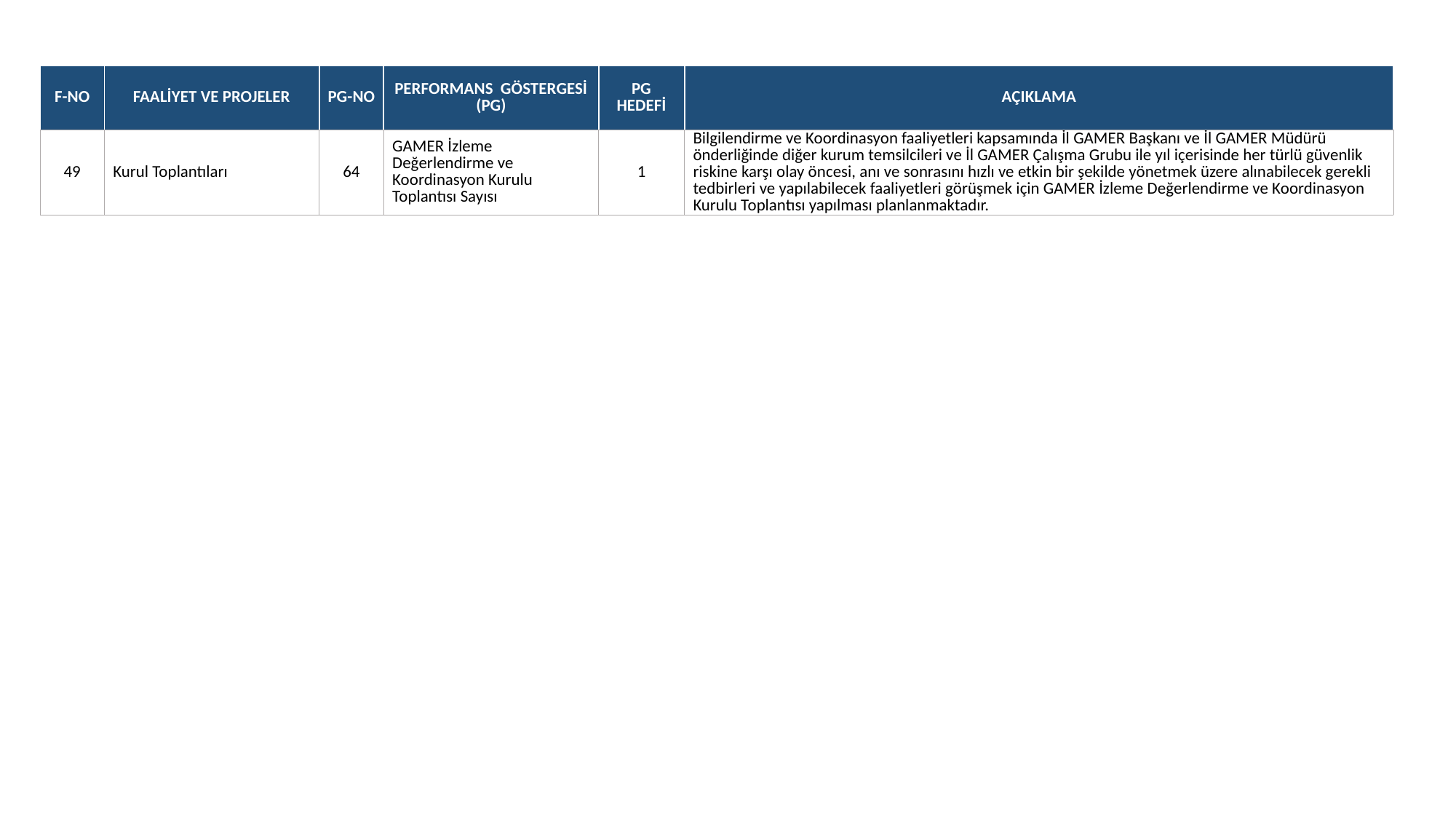

| F-NO | FAALİYET VE PROJELER | PG-NO | PERFORMANS GÖSTERGESİ (PG) | PG HEDEFİ | AÇIKLAMA |
| --- | --- | --- | --- | --- | --- |
| 49 | Kurul Toplantıları | 64 | GAMER İzleme Değerlendirme ve Koordinasyon Kurulu Toplantısı Sayısı | 1 | Bilgilendirme ve Koordinasyon faaliyetleri kapsamında İl GAMER Başkanı ve İl GAMER Müdürü önderliğinde diğer kurum temsilcileri ve İl GAMER Çalışma Grubu ile yıl içerisinde her türlü güvenlik riskine karşı olay öncesi, anı ve sonrasını hızlı ve etkin bir şekilde yönetmek üzere alınabilecek gerekli tedbirleri ve yapılabilecek faaliyetleri görüşmek için GAMER İzleme Değerlendirme ve Koordinasyon Kurulu Toplantısı yapılması planlanmaktadır. |